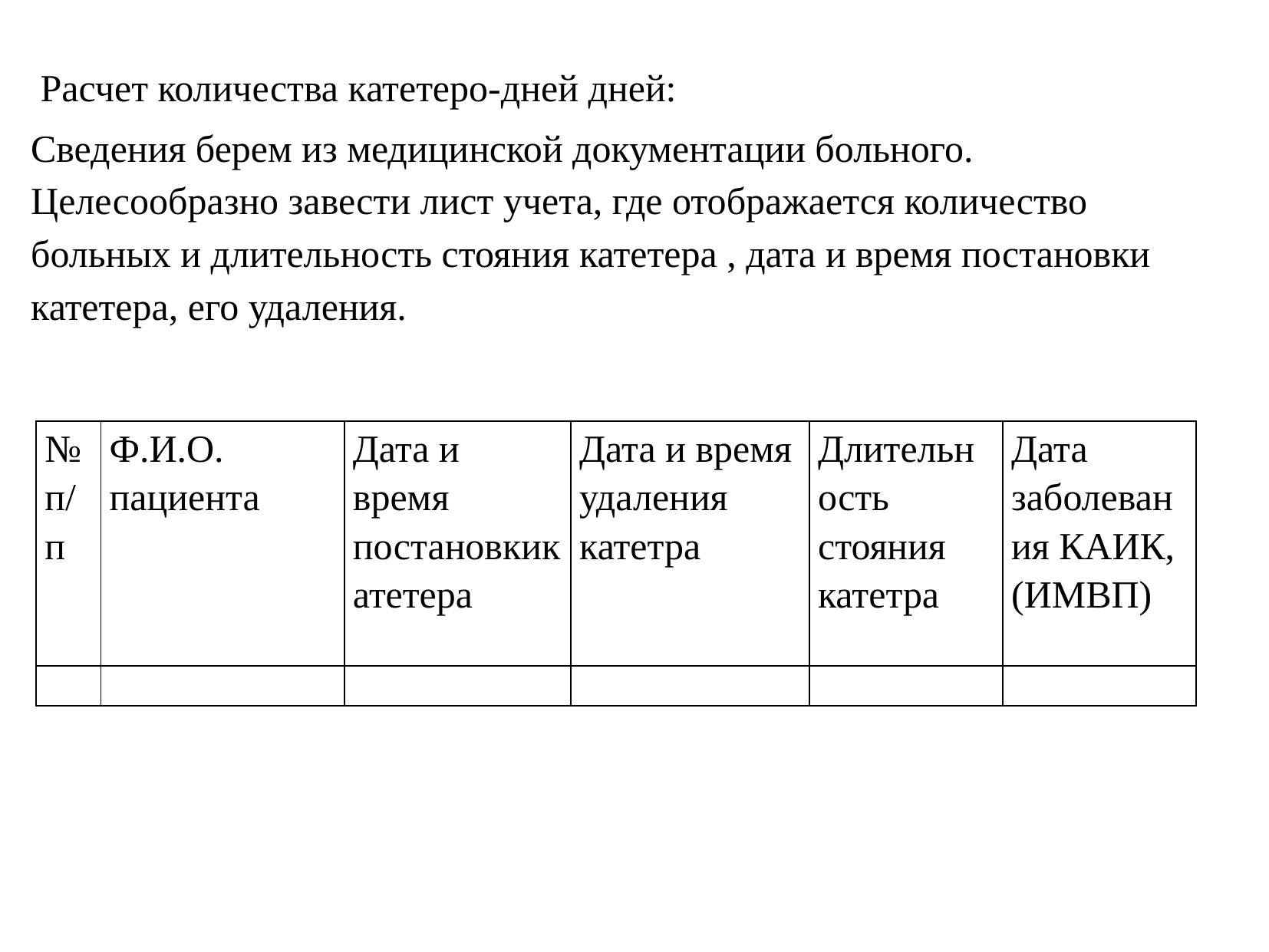

Расчет количества катетеро-дней дней:
Сведения берем из медицинской документации больного. Целесообразно завести лист учета, где отображается количество больных и длительность стояния катетера , дата и время постановки катетера, его удаления.

| №п/п | Ф.И.О. пациента | Дата и время постановкикатетера | Дата и время удаления катетра | Длительность стояния катетра | Дата заболевания КАИК, (ИМВП) |
| --- | --- | --- | --- | --- | --- |
|  |  |  |  |  |  |